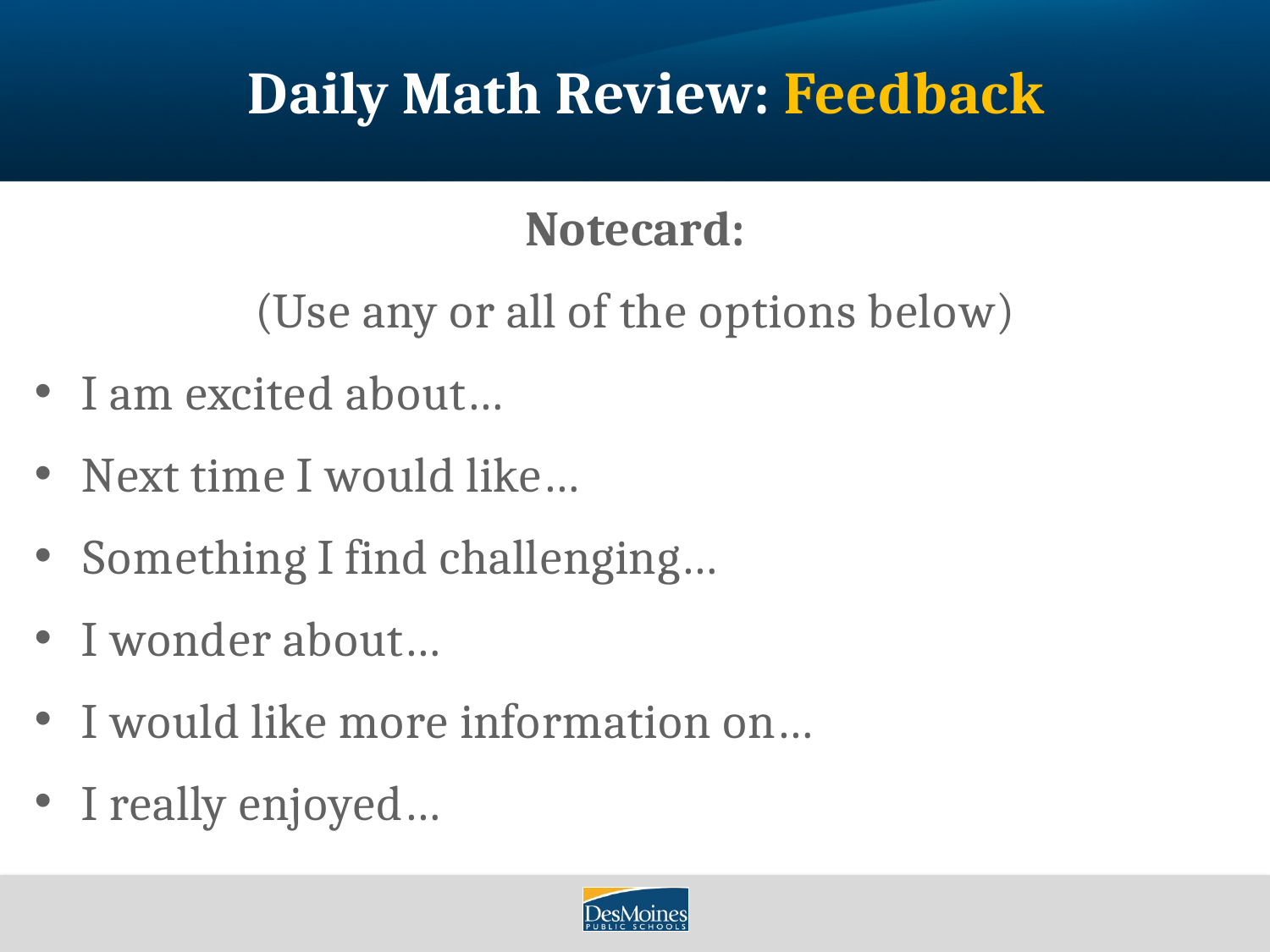

# Daily Math Review: Feedback
Notecard:
(Use any or all of the options below)
I am excited about…
Next time I would like…
Something I find challenging…
I wonder about…
I would like more information on…
I really enjoyed…